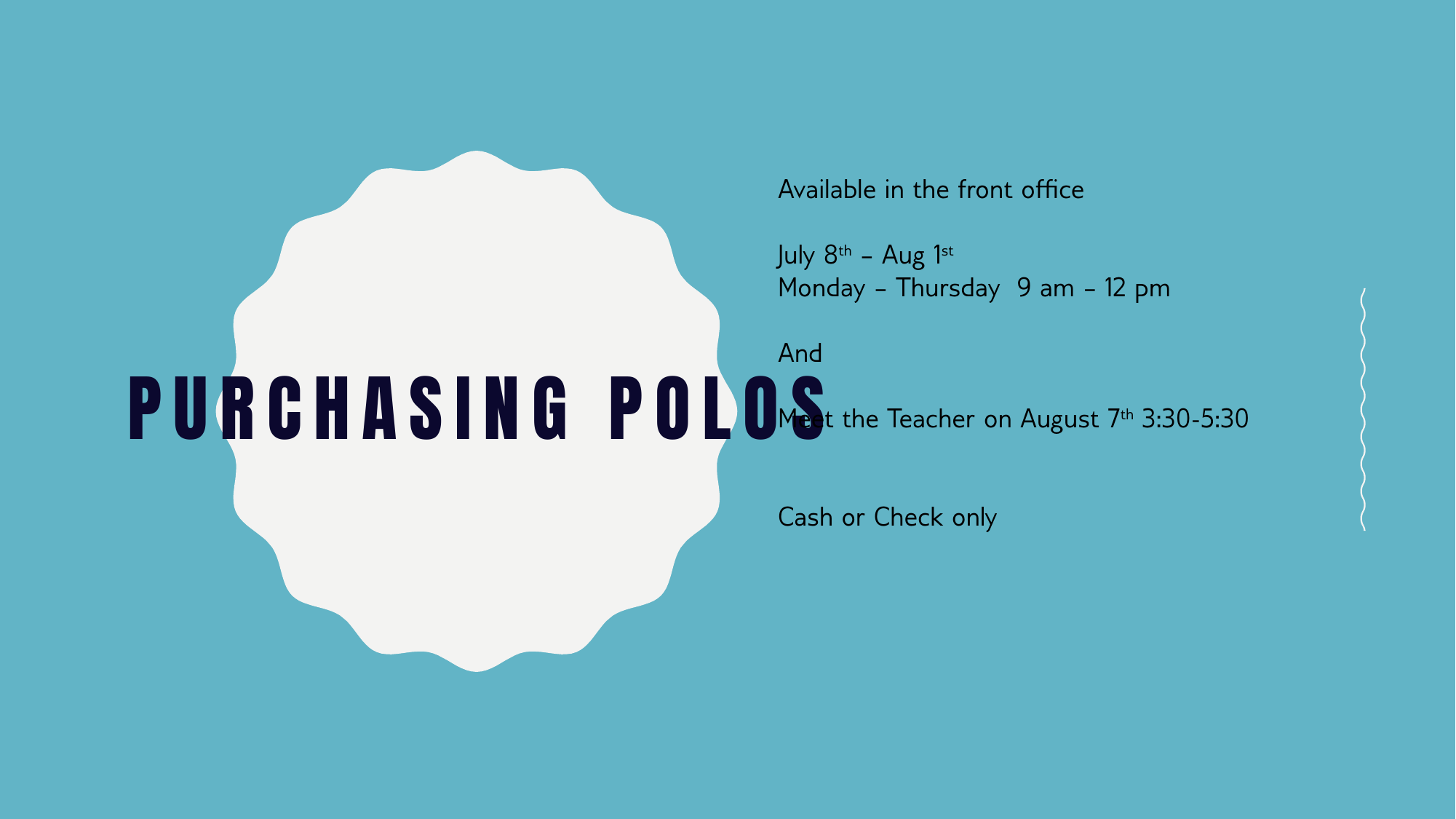

# Purchasing polos

Available in the front office

July 8th – Aug 1st
Monday – Thursday  9 am – 12 pm

And

Meet the Teacher on August 7th 3:30-5:30

Cash or Check only